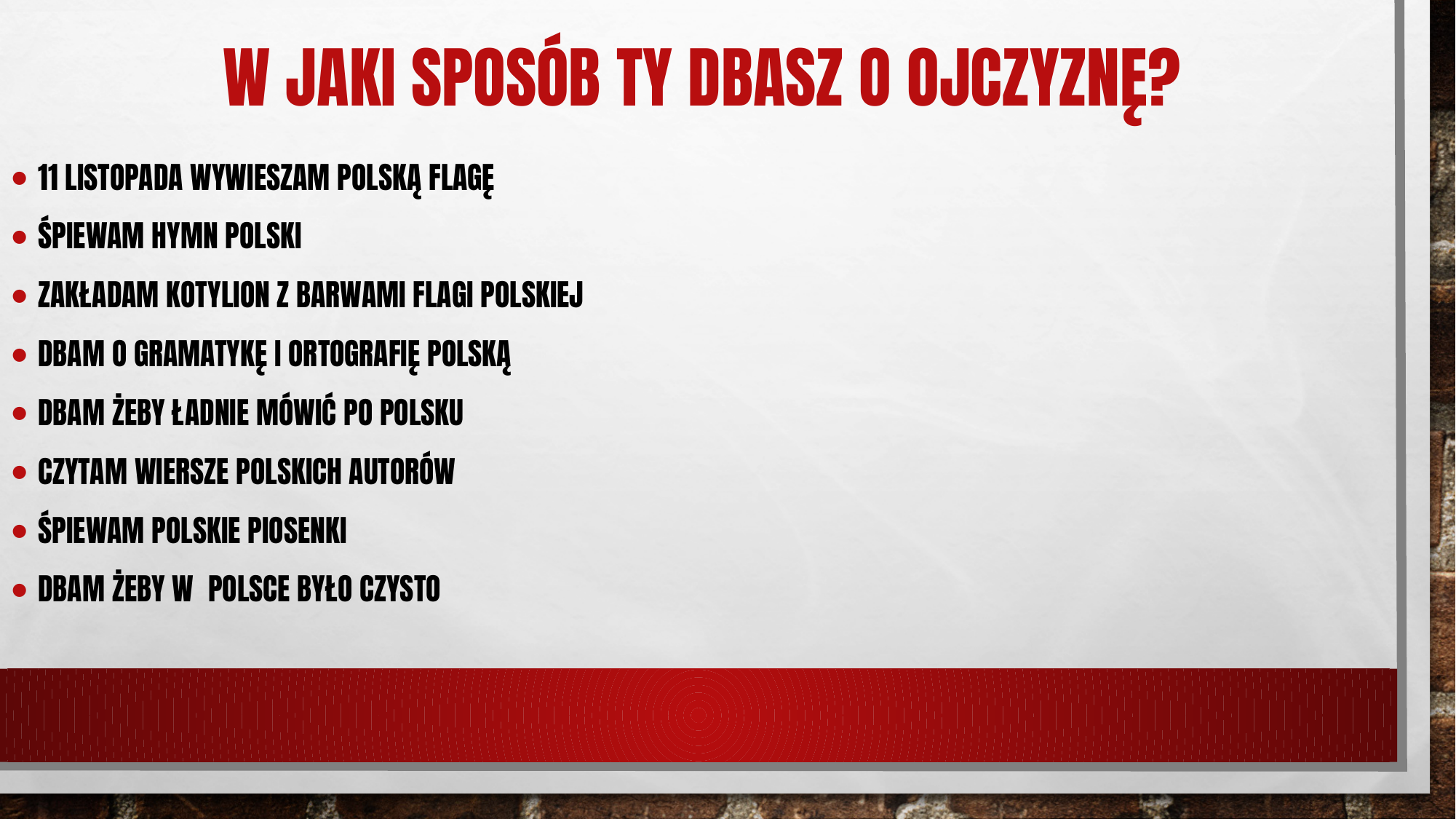

# W jaki sposób ty dbasz o ojczyznę?
11 listopada wywieszam polską flagę
Śpiewam hymn polski
Zakładam kotylion z barwami flagi polskiej
Dbam o gramatykę i ortografię polską
Dbam żeby ładnie mówić po polsku
Czytam wiersze polskich autorów
Śpiewam polskie piosenki
Dbam żeby w  Polsce było czysto